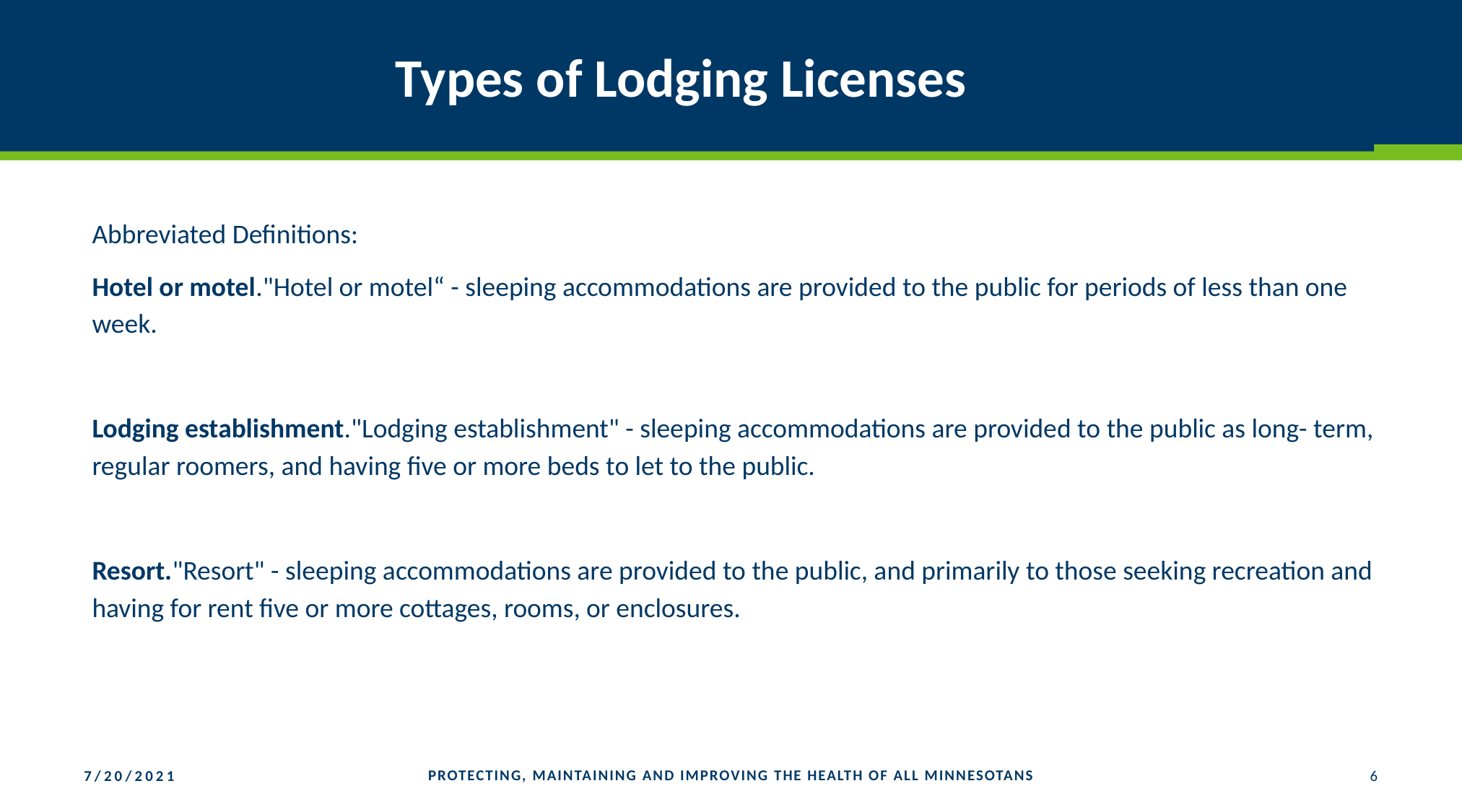

# Types of Lodging Licenses
Abbreviated Definitions:
Hotel or motel."Hotel or motel“ - sleeping accommodations are provided to the public for periods of less than one week.

Lodging establishment."Lodging establishment" - sleeping accommodations are provided to the public as long- term, regular roomers, and having five or more beds to let to the public.

Resort."Resort" - sleeping accommodations are provided to the public, and primarily to those seeking recreation and having for rent five or more cottages, rooms, or enclosures.

PROTECTING, MAINTAINING AND IMPROVING THE HEALTH OF ALL MINNESOTANS
6
7/20/2021